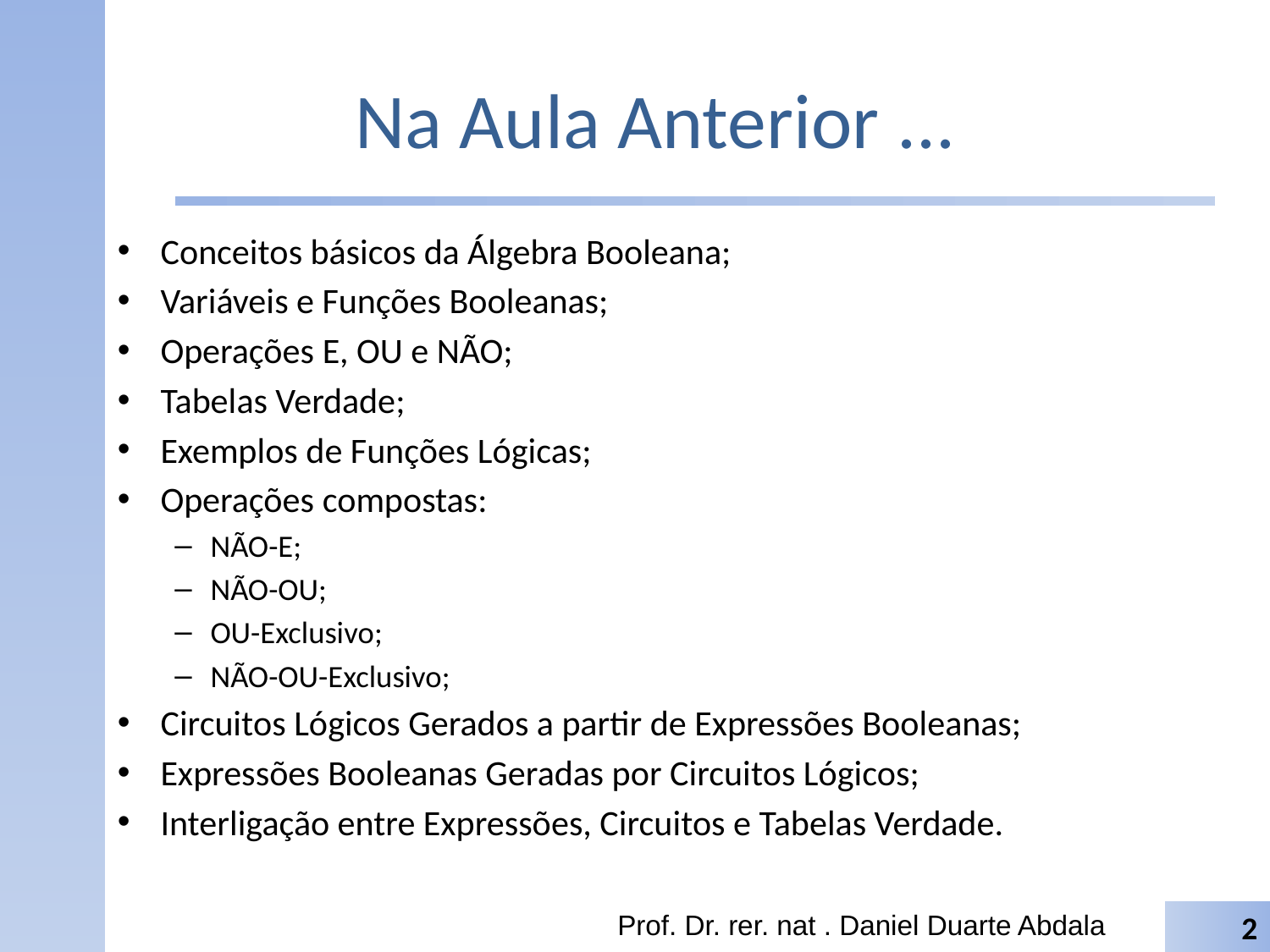

# Na Aula Anterior ...
Conceitos básicos da Álgebra Booleana;
Variáveis e Funções Booleanas;
Operações E, OU e NÃO;
Tabelas Verdade;
Exemplos de Funções Lógicas;
Operações compostas:
NÃO-E;
NÃO-OU;
OU-Exclusivo;
NÃO-OU-Exclusivo;
Circuitos Lógicos Gerados a partir de Expressões Booleanas;
Expressões Booleanas Geradas por Circuitos Lógicos;
Interligação entre Expressões, Circuitos e Tabelas Verdade.

Prof. Dr. rer. nat . Daniel Duarte Abdala
2